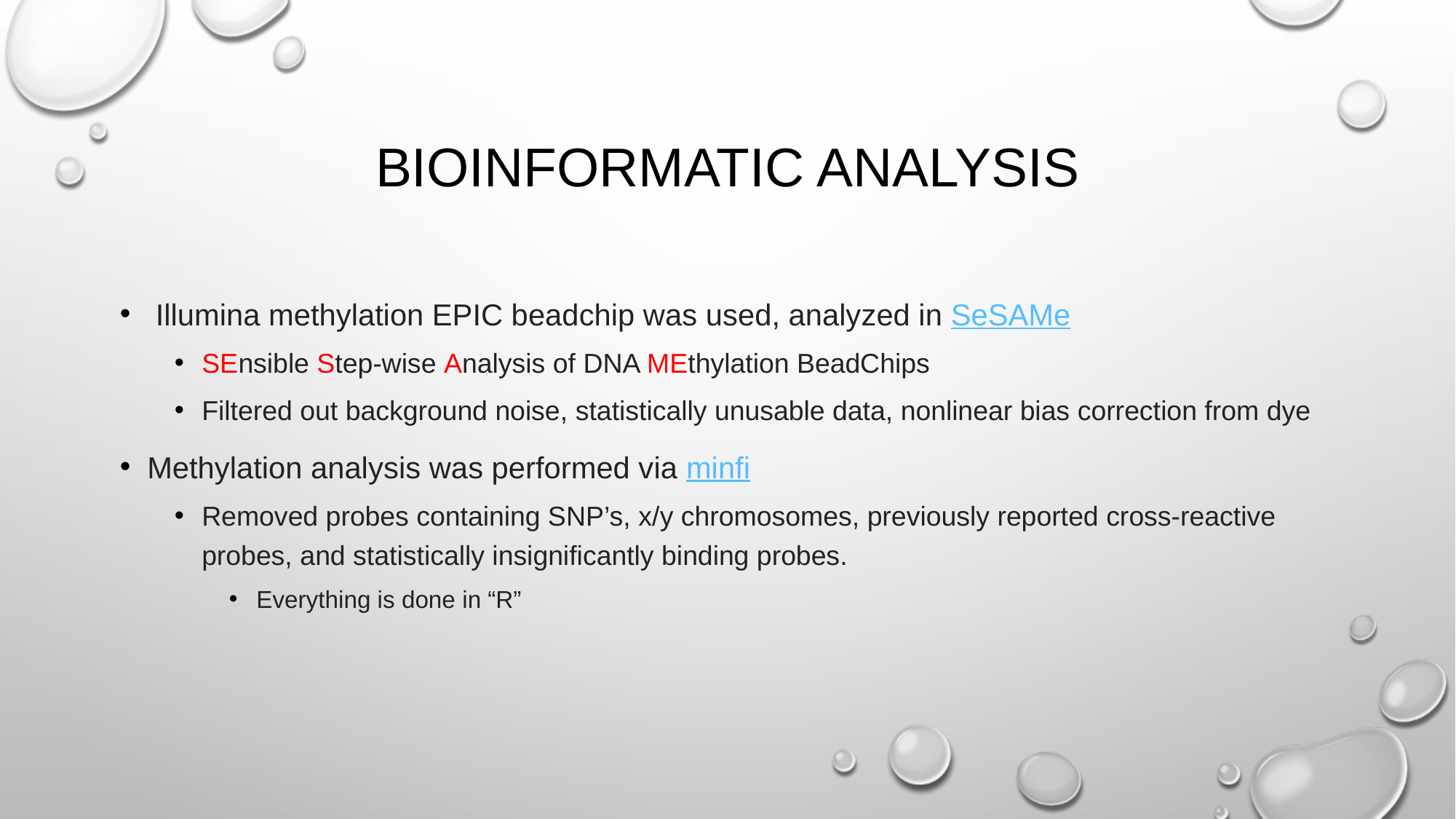

# Bioinformatic analysis
 Illumina methylation EPIC beadchip was used, analyzed in SeSAMe
SEnsible Step-wise Analysis of DNA MEthylation BeadChips
Filtered out background noise, statistically unusable data, nonlinear bias correction from dye
Methylation analysis was performed via minfi
Removed probes containing SNP’s, x/y chromosomes, previously reported cross-reactive probes, and statistically insignificantly binding probes.
Everything is done in “R”